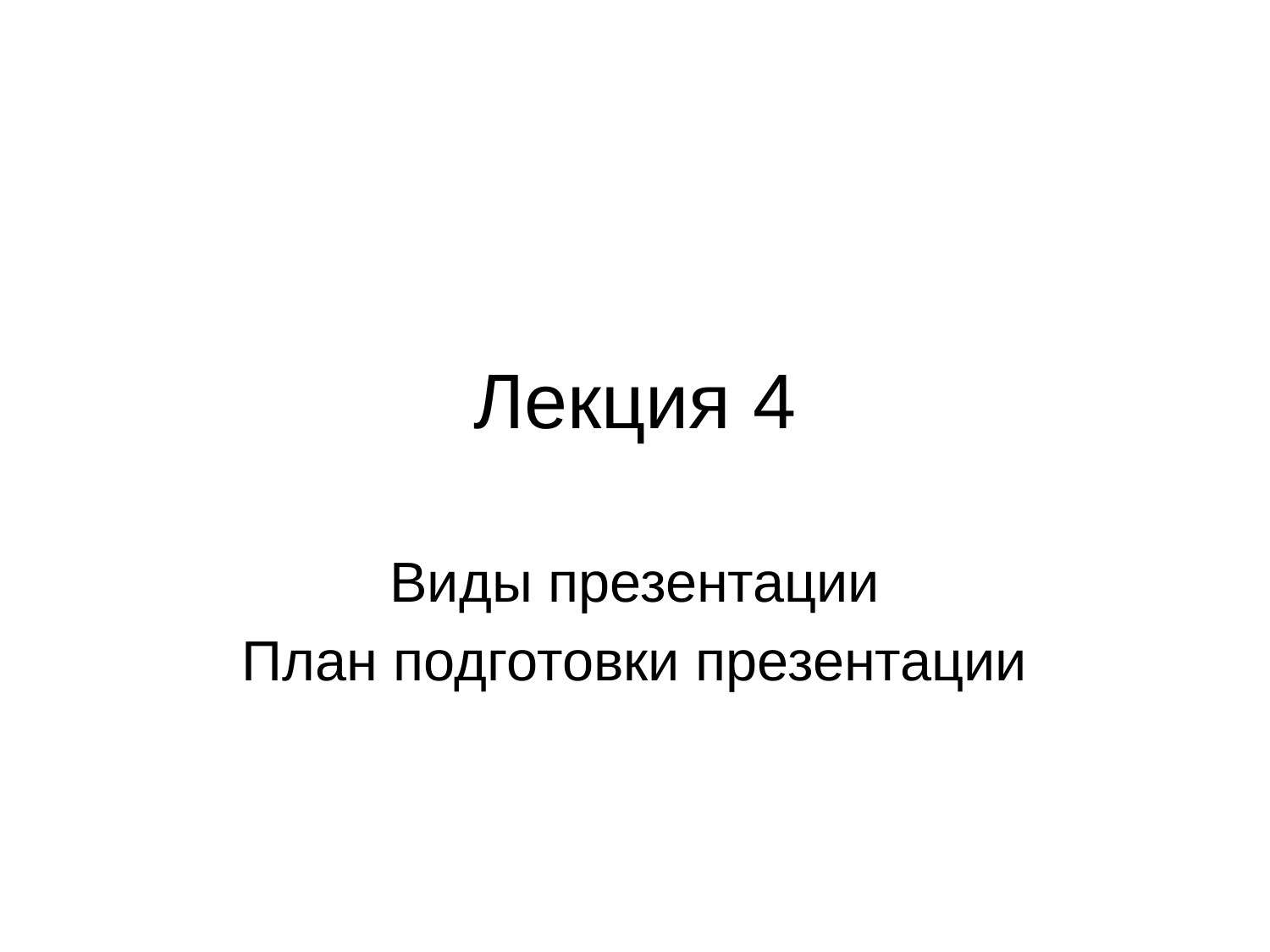

# Лекция 4
Виды презентации
План подготовки презентации